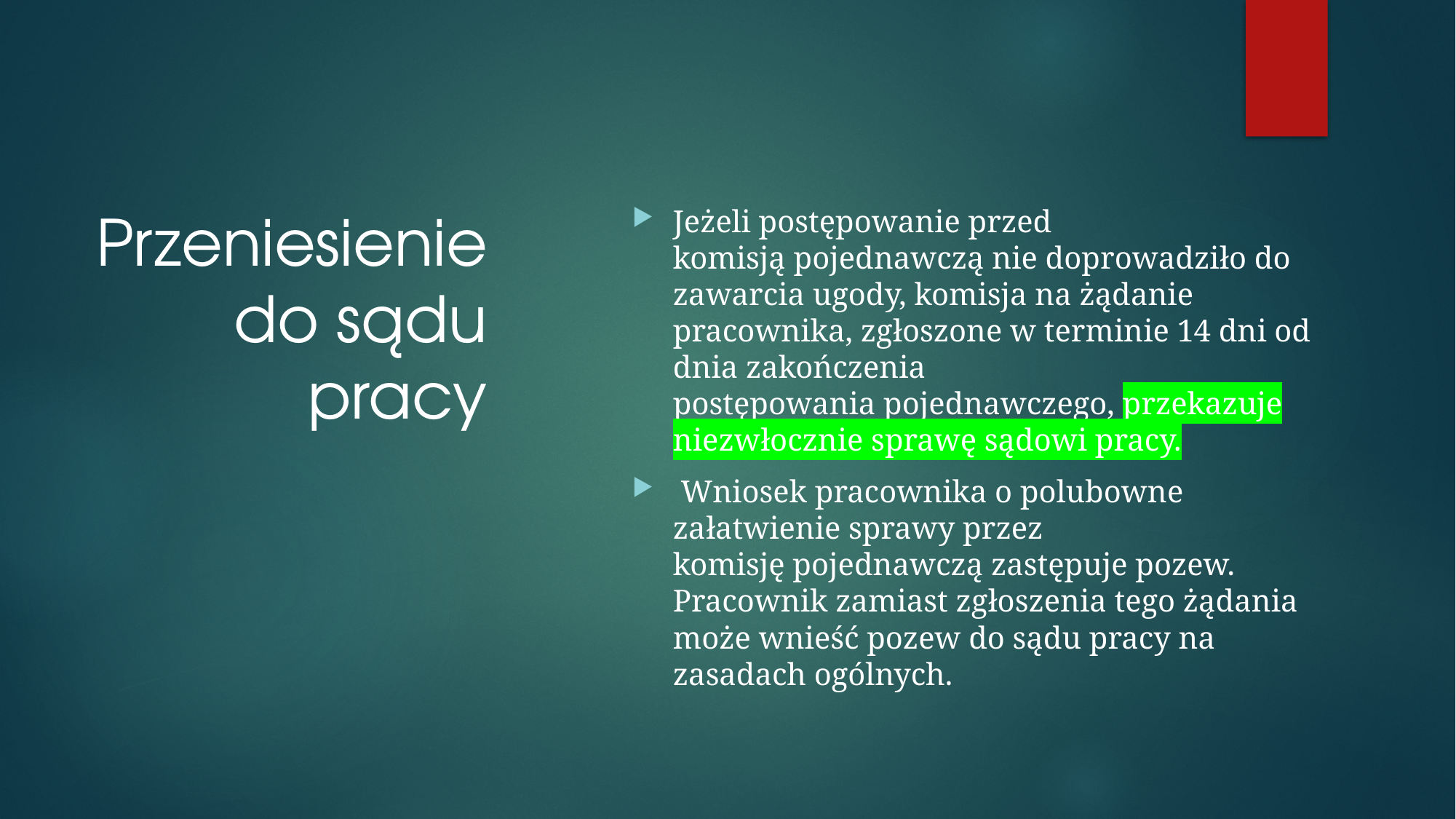

# Przeniesienie do sądu pracy
Jeżeli postępowanie przed komisją pojednawczą nie doprowadziło do zawarcia ugody, komisja na żądanie pracownika, zgłoszone w terminie 14 dni od dnia zakończenia postępowania pojednawczego, przekazuje niezwłocznie sprawę sądowi pracy.
 Wniosek pracownika o polubowne załatwienie sprawy przez komisję pojednawczą zastępuje pozew. Pracownik zamiast zgłoszenia tego żądania może wnieść pozew do sądu pracy na zasadach ogólnych.